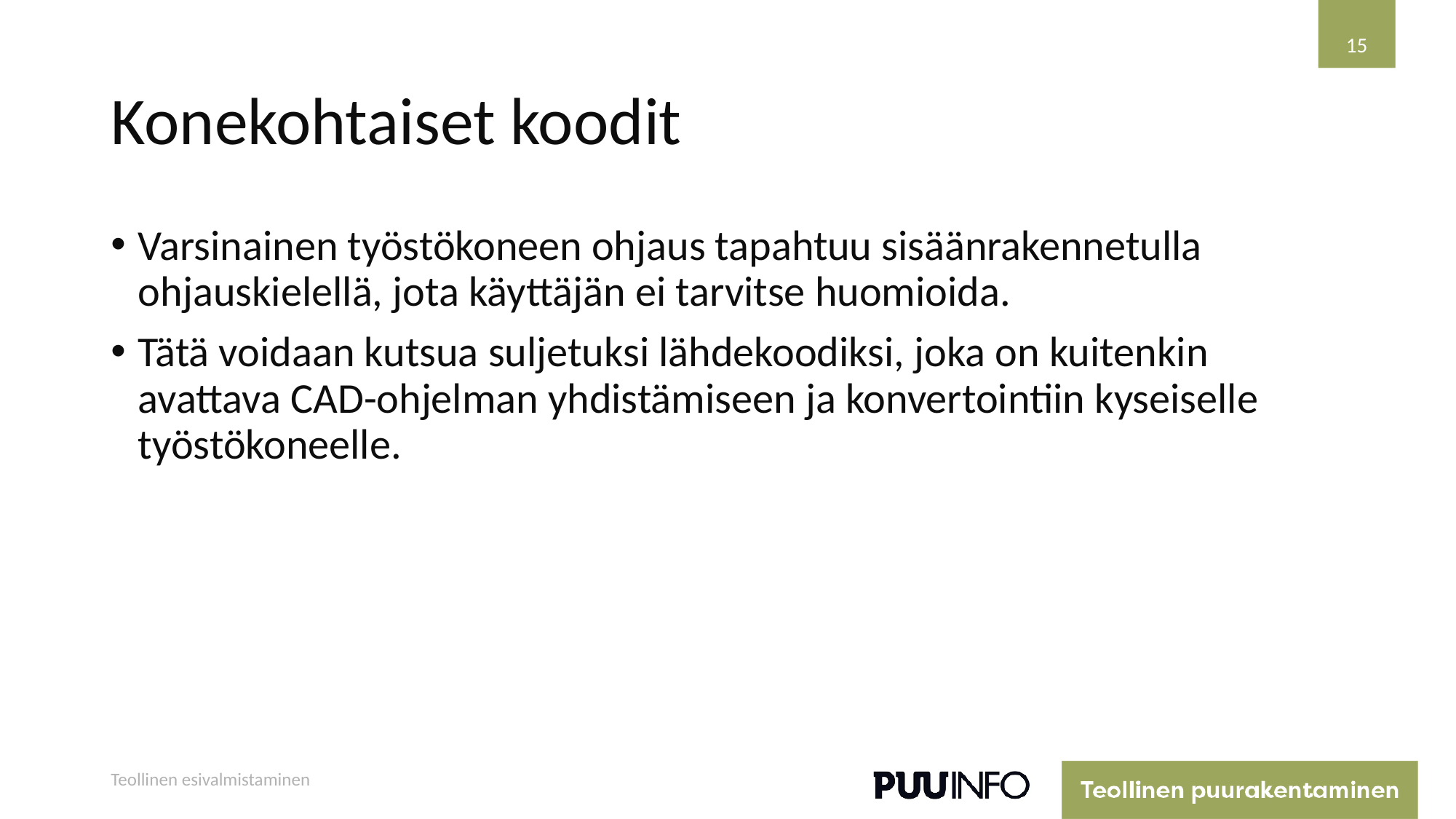

15
# Konekohtaiset koodit
Varsinainen työstökoneen ohjaus tapahtuu sisäänrakennetulla ohjauskielellä, jota käyttäjän ei tarvitse huomioida.
Tätä voidaan kutsua suljetuksi lähdekoodiksi, joka on kuitenkin avattava CAD-ohjelman yhdistämiseen ja konvertointiin kyseiselle työstökoneelle.

Teollinen esivalmistaminen